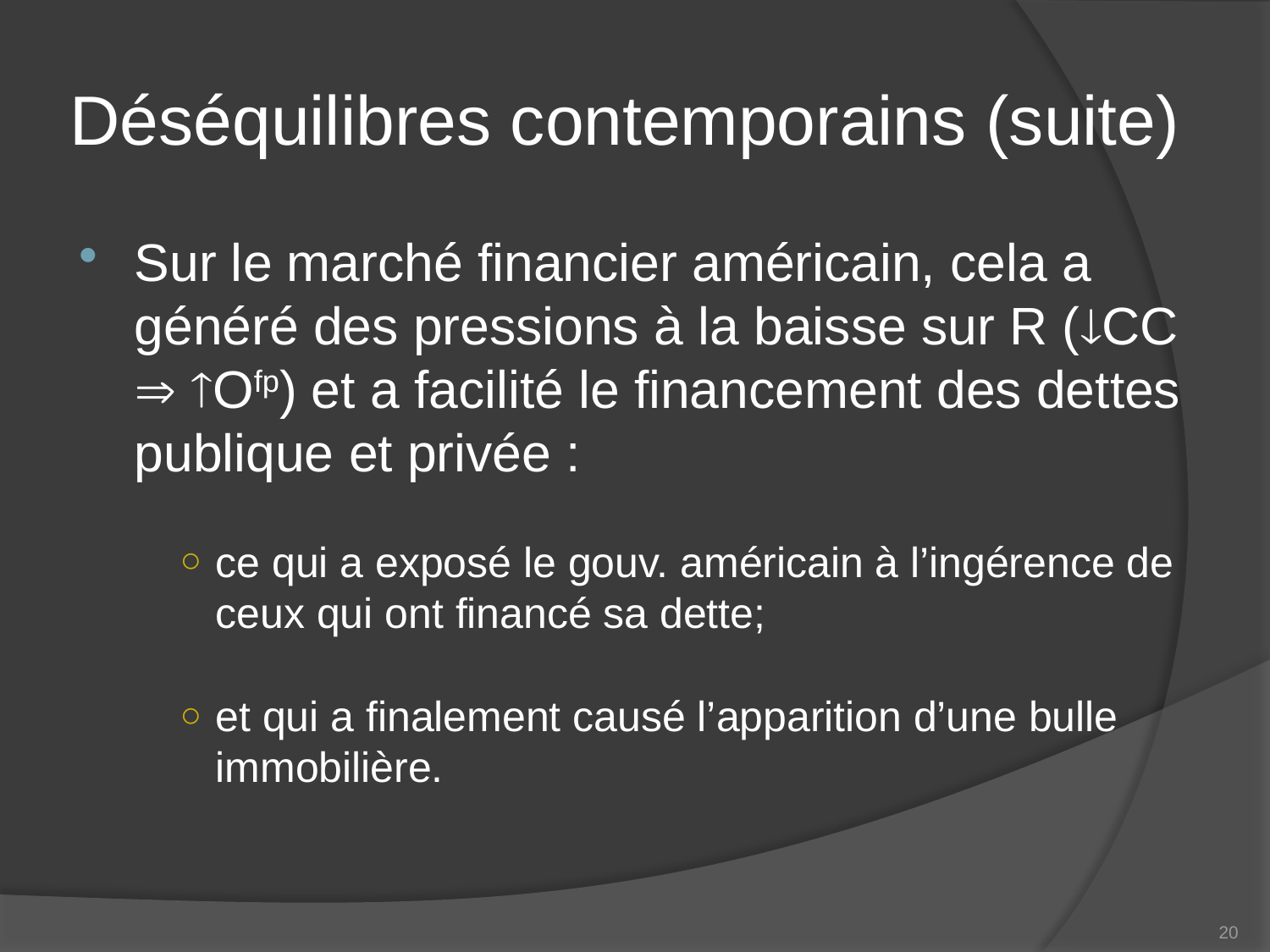

# Déséquilibres contemporains (suite)
Sur le marché financier américain, cela a généré des pressions à la baisse sur R (↓CC ⇒ ↑Ofp) et a facilité le financement des dettes publique et privée :
ce qui a exposé le gouv. américain à l’ingérence de ceux qui ont financé sa dette;
et qui a finalement causé l’apparition d’une bulle immobilière.
20